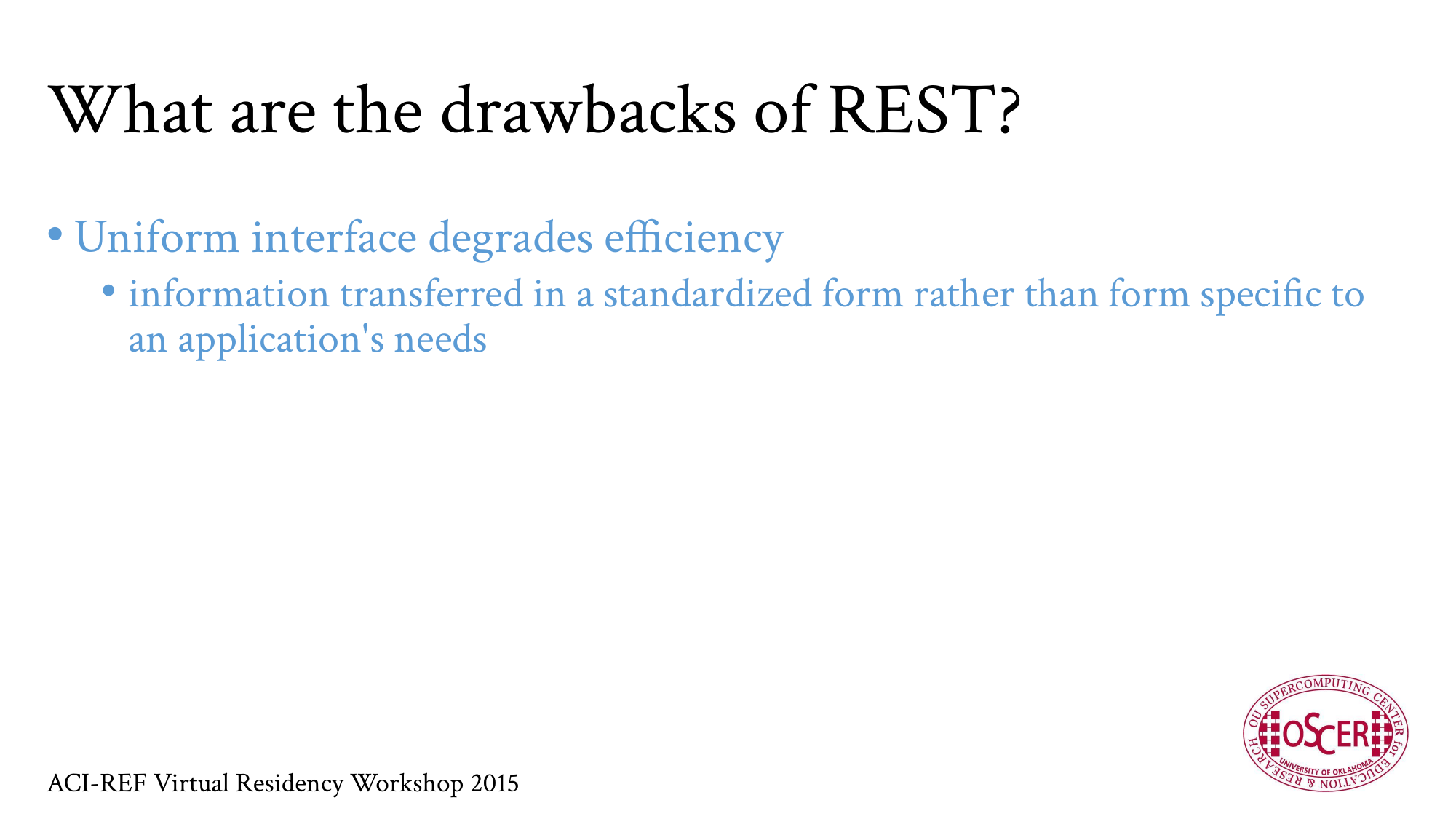

# What are the drawbacks of REST?

Uniform interface degrades efficiency
information transferred in a standardized form rather than form specific to an application's needs